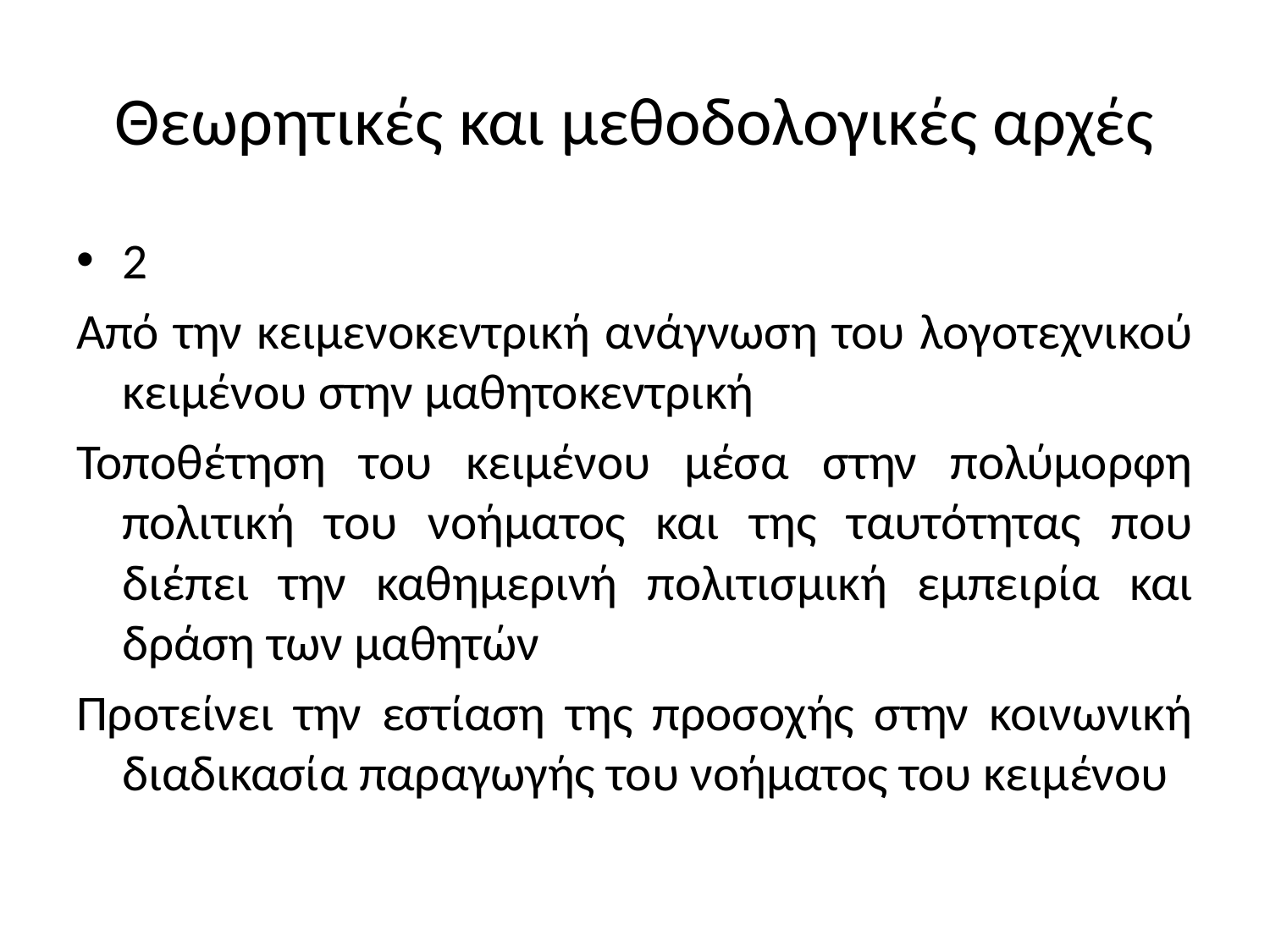

# Θεωρητικές και μεθοδολογικές αρχές
2
Από την κειμενοκεντρική ανάγνωση του λογοτεχνικού κειμένου στην μαθητοκεντρική
Τοποθέτηση του κειμένου μέσα στην πολύμορφη πολιτική του νοήματος και της ταυτότητας που διέπει την καθημερινή πολιτισμική εμπειρία και δράση των μαθητών
Προτείνει την εστίαση της προσοχής στην κοινωνική διαδικασία παραγωγής του νοήματος του κειμένου